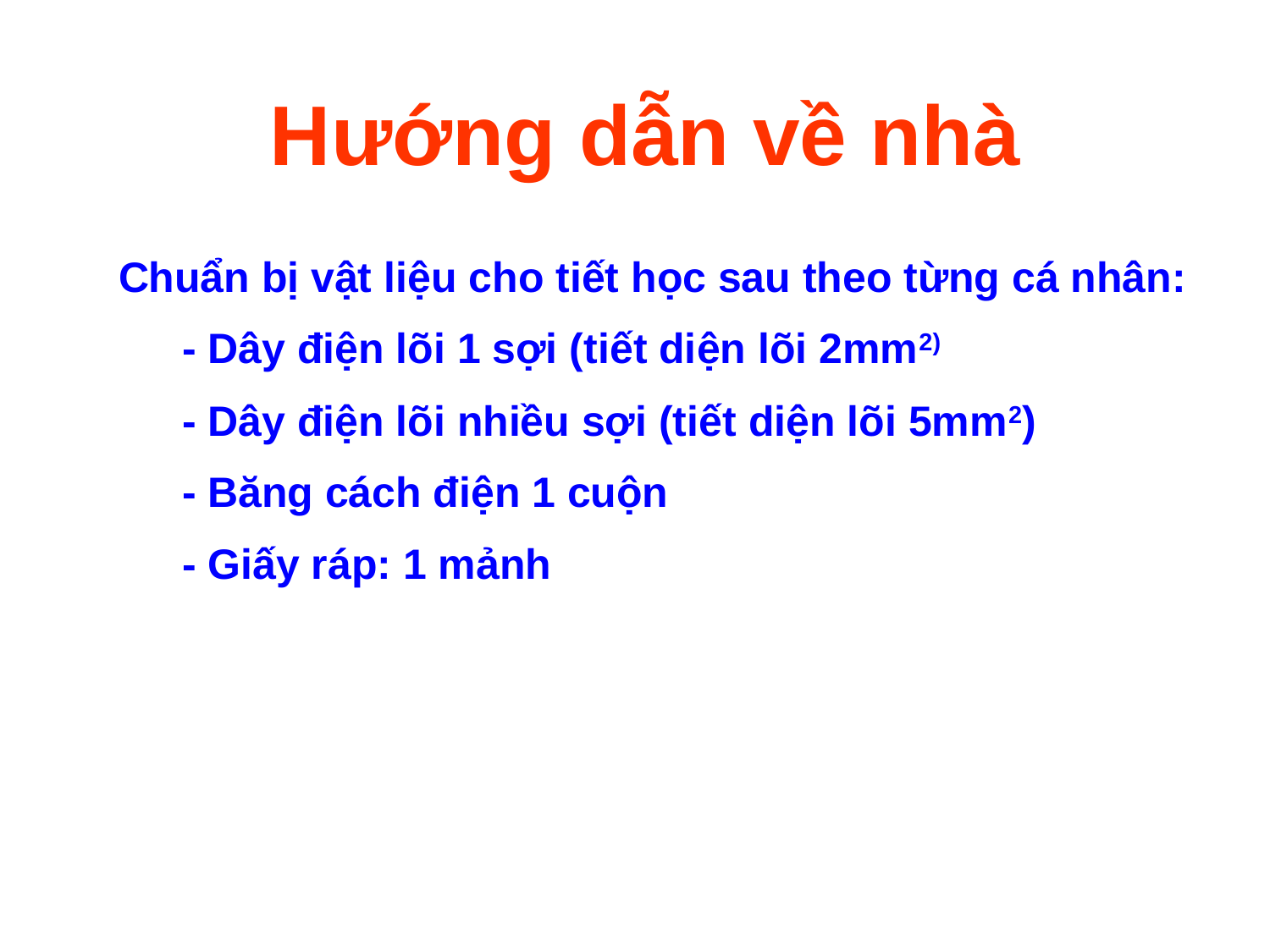

Hướng dẫn về nhà
Chuẩn bị vật liệu cho tiết học sau theo từng cá nhân:
- Dây điện lõi 1 sợi (tiết diện lõi 2mm2)
- Dây điện lõi nhiều sợi (tiết diện lõi 5mm2)
- Băng cách điện 1 cuộn
- Giấy ráp: 1 mảnh